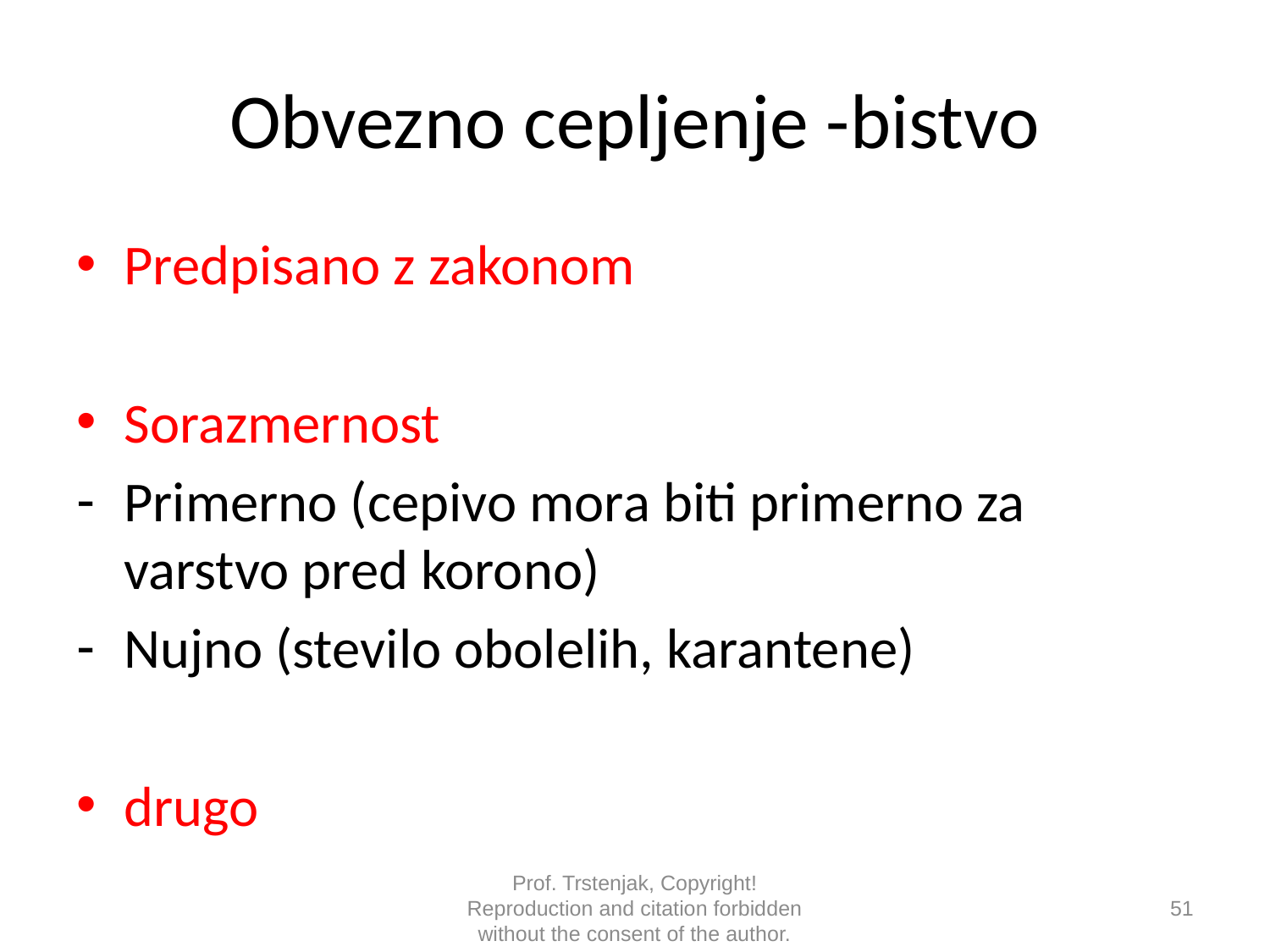

# Obvezno cepljenje -bistvo
Predpisano z zakonom

Sorazmernost
Primerno (cepivo mora biti primerno za varstvo pred korono)
Nujno (stevilo obolelih, karantene)

drugo
Prof. Trstenjak, Copyright! Reproduction and citation forbidden without the consent of the author.
51